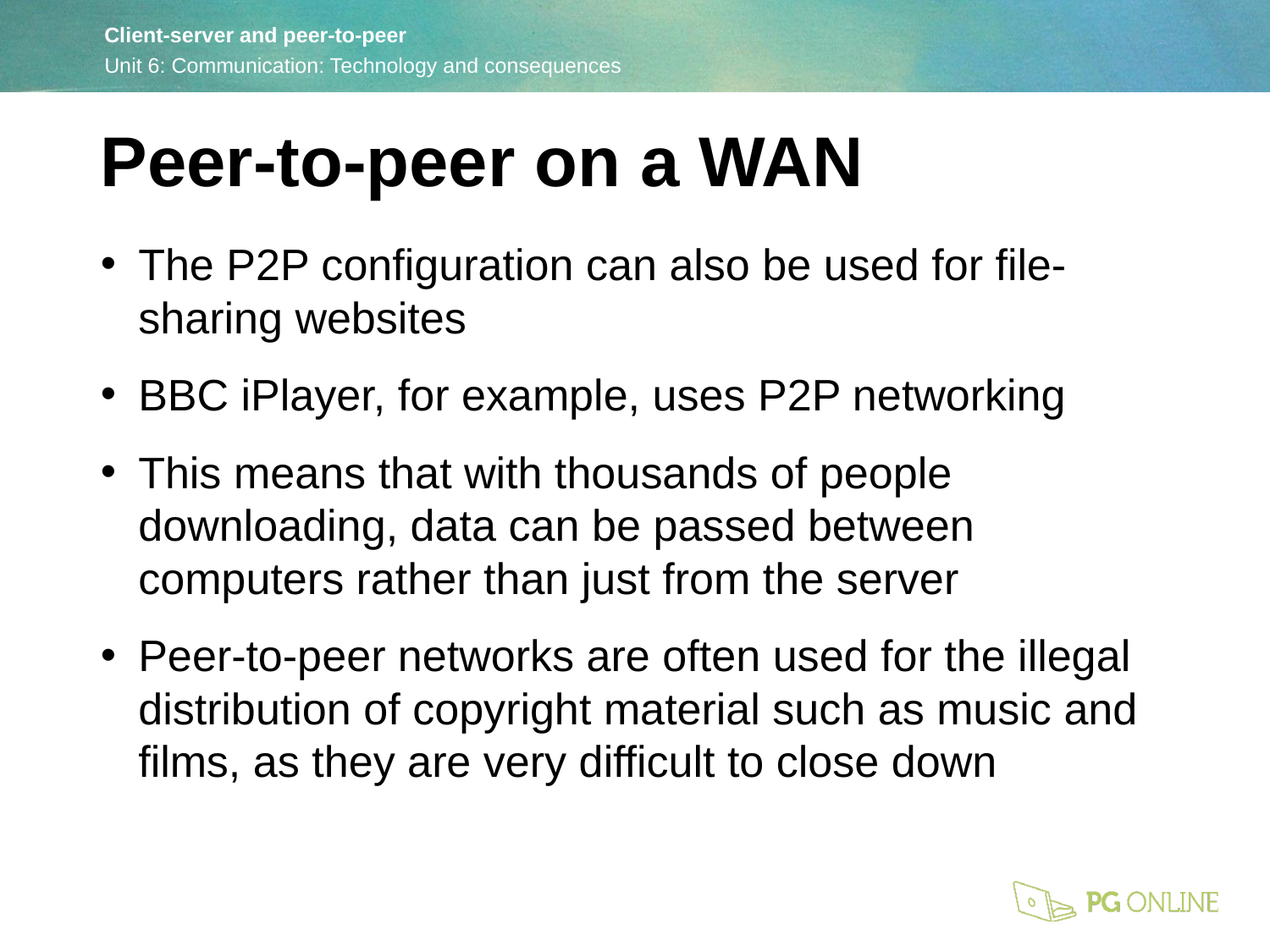

Peer-to-peer on a WAN
The P2P configuration can also be used for file-sharing websites
BBC iPlayer, for example, uses P2P networking
This means that with thousands of people downloading, data can be passed between computers rather than just from the server
Peer-to-peer networks are often used for the illegal distribution of copyright material such as music and films, as they are very difficult to close down